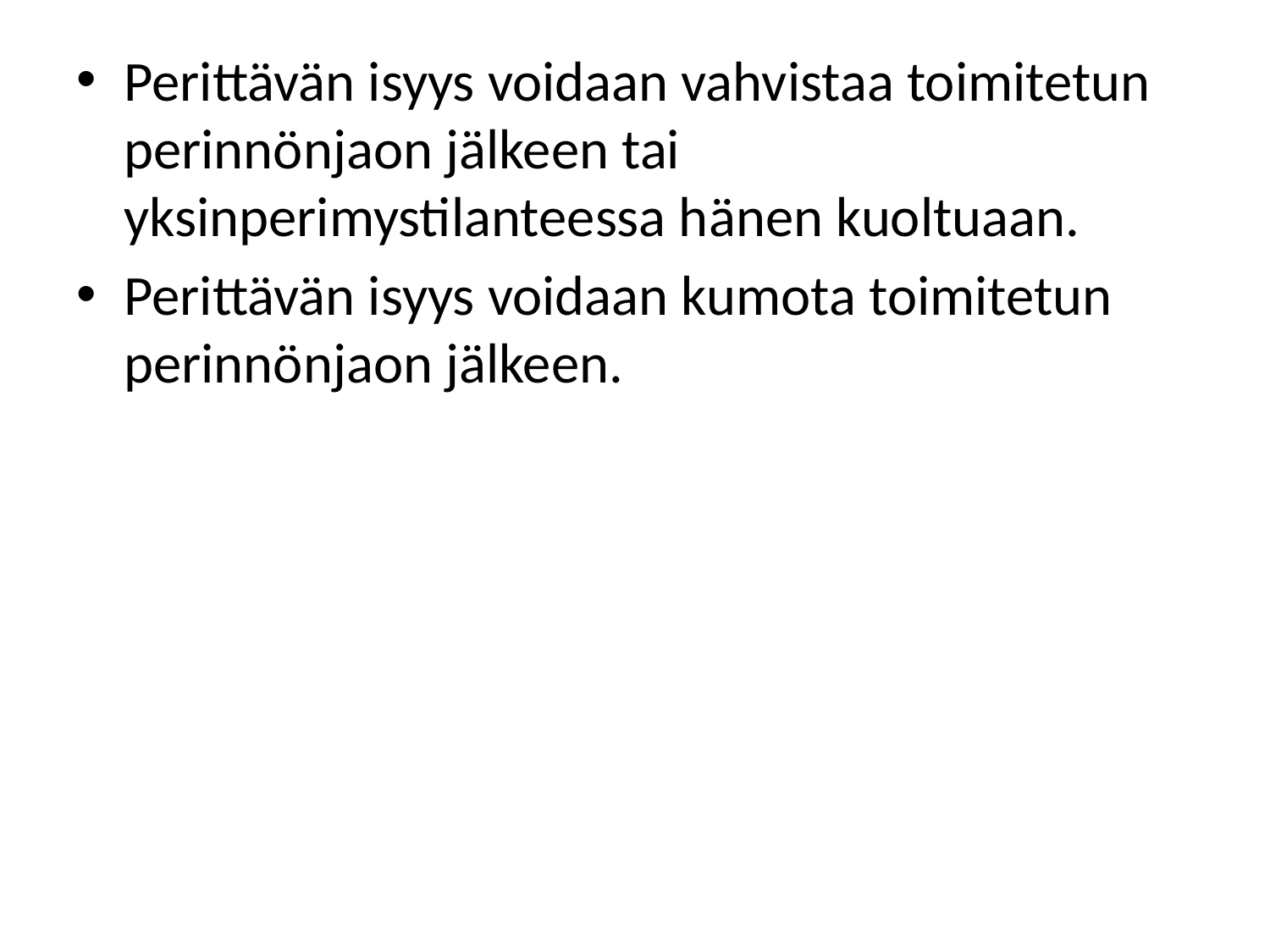

#
Perittävän isyys voidaan vahvistaa toimitetun perinnönjaon jälkeen tai yksinperimystilanteessa hänen kuoltuaan.
Perittävän isyys voidaan kumota toimitetun perinnönjaon jälkeen.